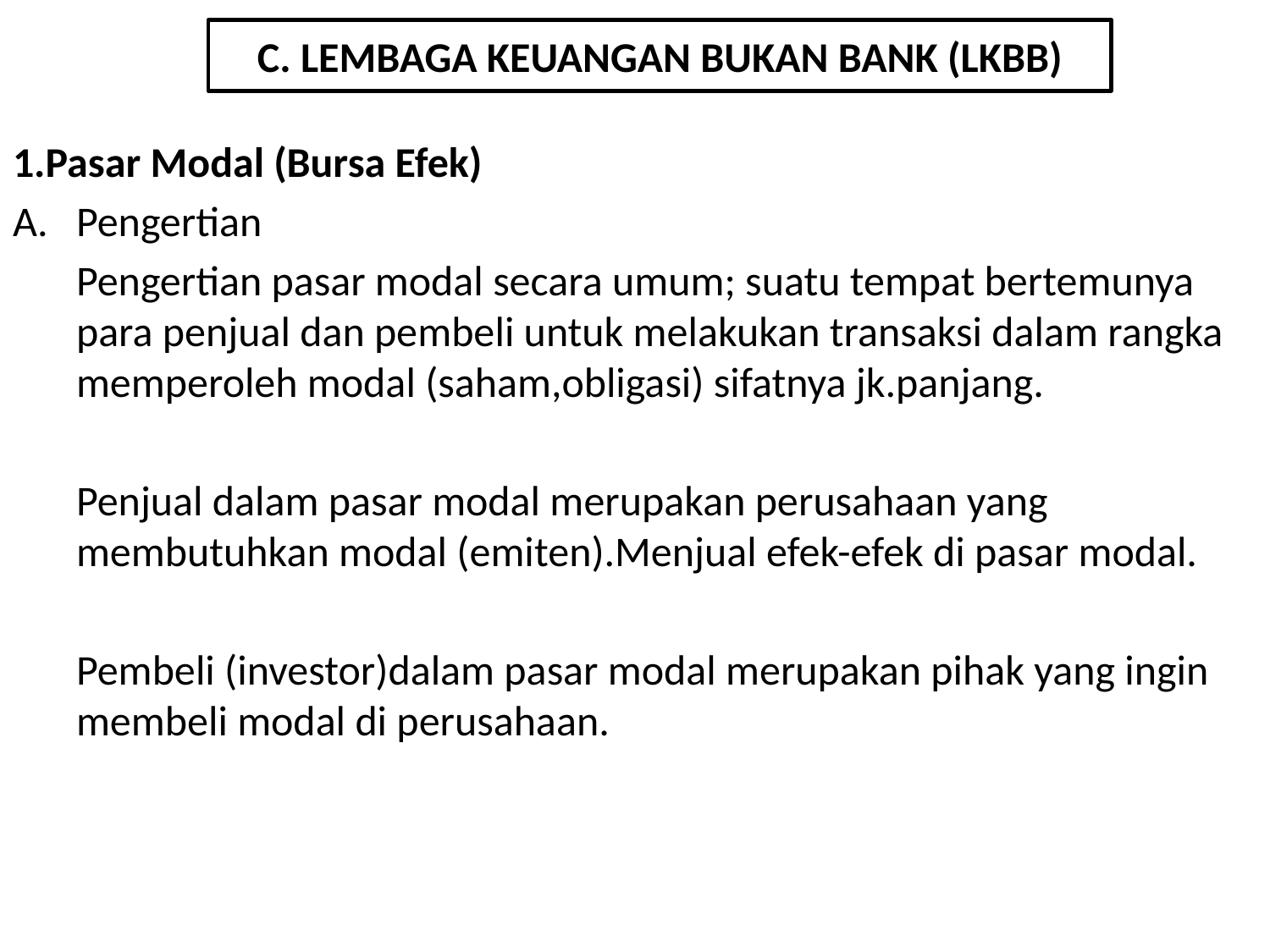

# C. LEMBAGA KEUANGAN BUKAN BANK (LKBB)
1.Pasar Modal (Bursa Efek)
Pengertian
	Pengertian pasar modal secara umum; suatu tempat bertemunya para penjual dan pembeli untuk melakukan transaksi dalam rangka memperoleh modal (saham,obligasi) sifatnya jk.panjang.

	Penjual dalam pasar modal merupakan perusahaan yang membutuhkan modal (emiten).Menjual efek-efek di pasar modal.

	Pembeli (investor)dalam pasar modal merupakan pihak yang ingin membeli modal di perusahaan.